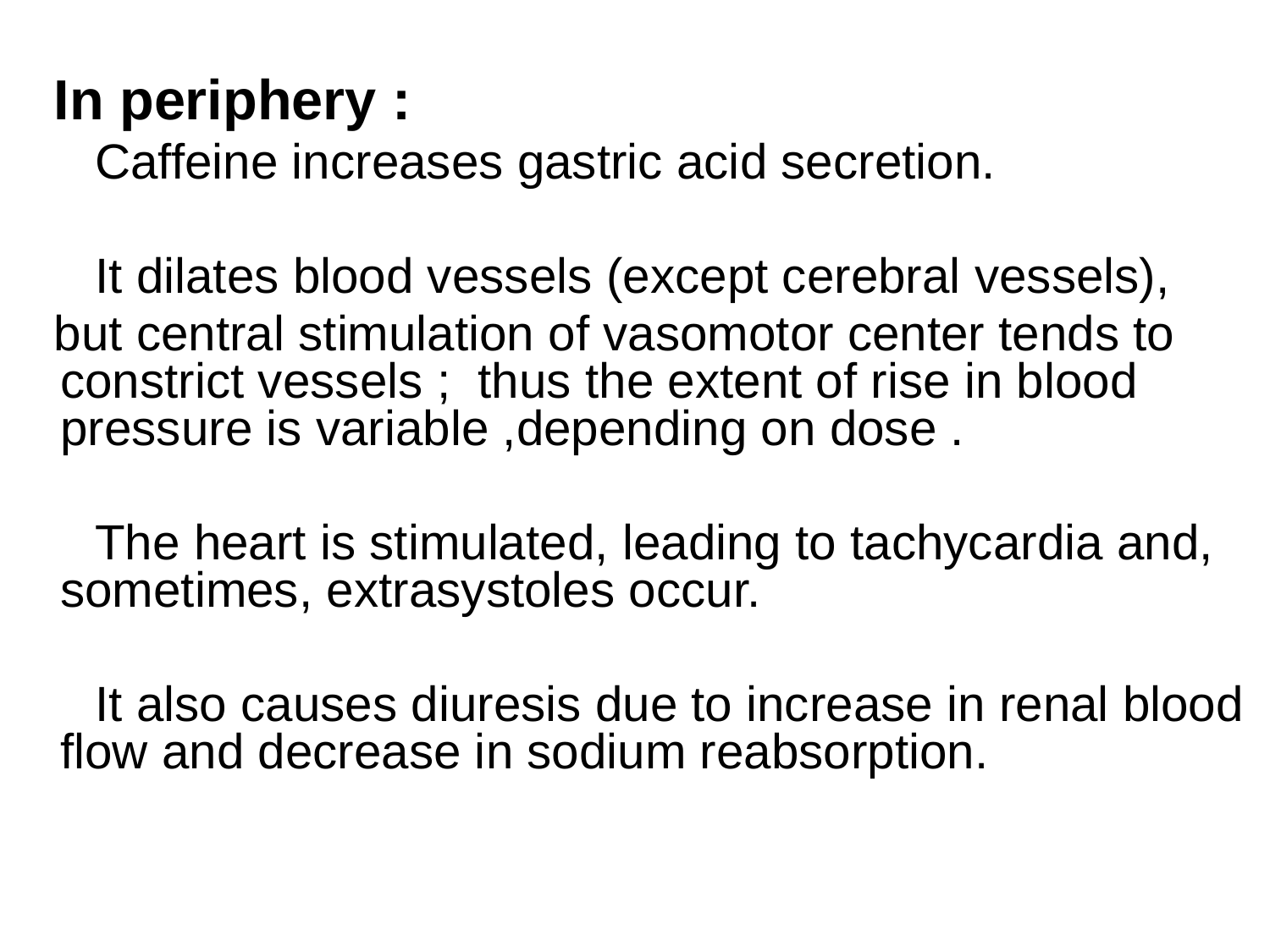

In periphery :
      Caffeine increases gastric acid secretion.

      It dilates blood vessels (except cerebral vessels),
   but central stimulation of vasomotor center tends to constrict vessels ;  thus the extent of rise in blood pressure is variable ,depending on dose .

      The heart is stimulated, leading to tachycardia and, sometimes, extrasystoles occur.

      It also causes diuresis due to increase in renal blood flow and decrease in sodium reabsorption.